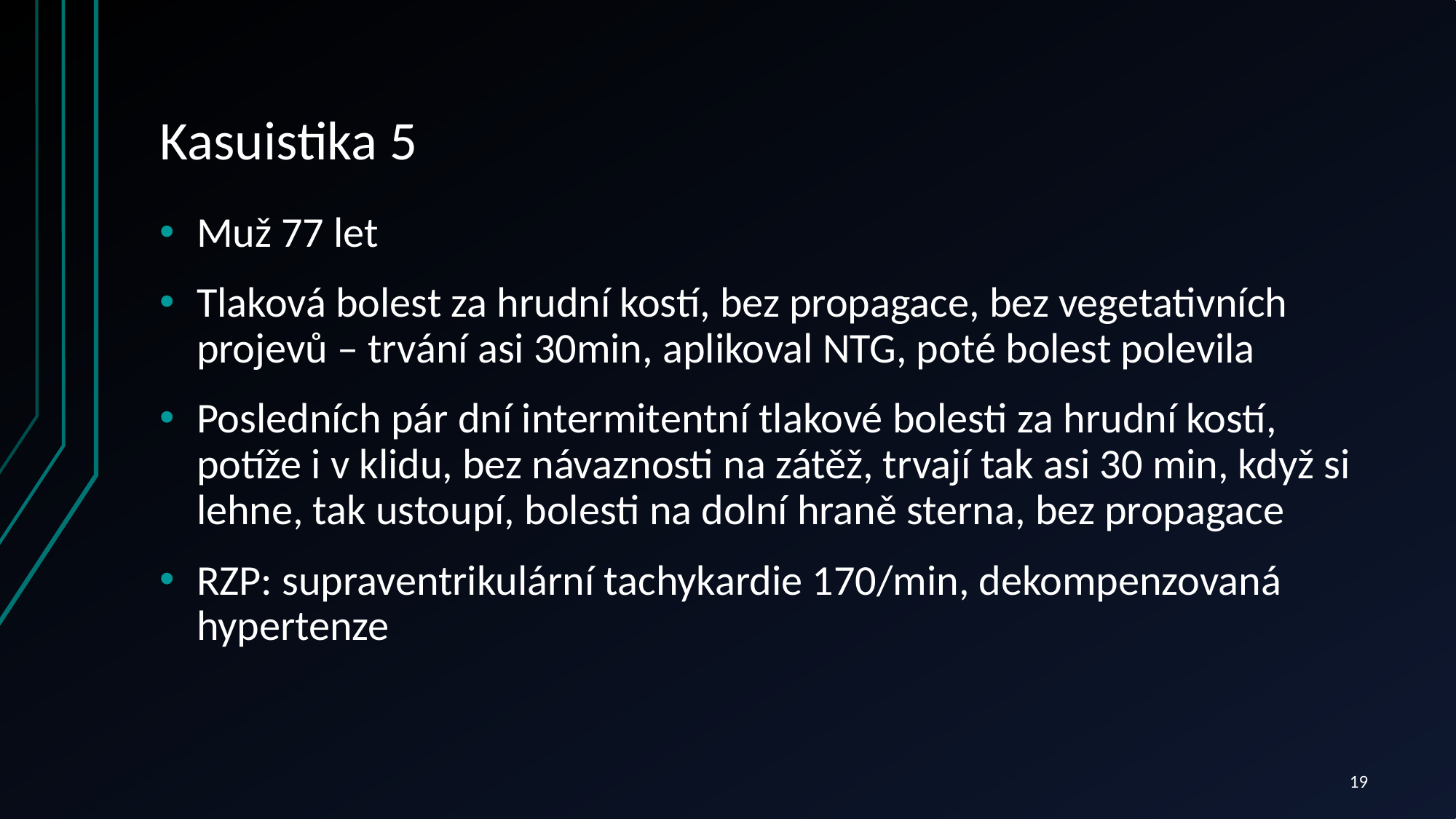

# Kasuistika 5
Muž 77 let
Tlaková bolest za hrudní kostí, bez propagace, bez vegetativních projevů – trvání asi 30min, aplikoval NTG, poté bolest polevila
Posledních pár dní intermitentní tlakové bolesti za hrudní kostí, potíže i v klidu, bez návaznosti na zátěž, trvají tak asi 30 min, když si lehne, tak ustoupí, bolesti na dolní hraně sterna, bez propagace
RZP: supraventrikulární tachykardie 170/min, dekompenzovaná hypertenze
19